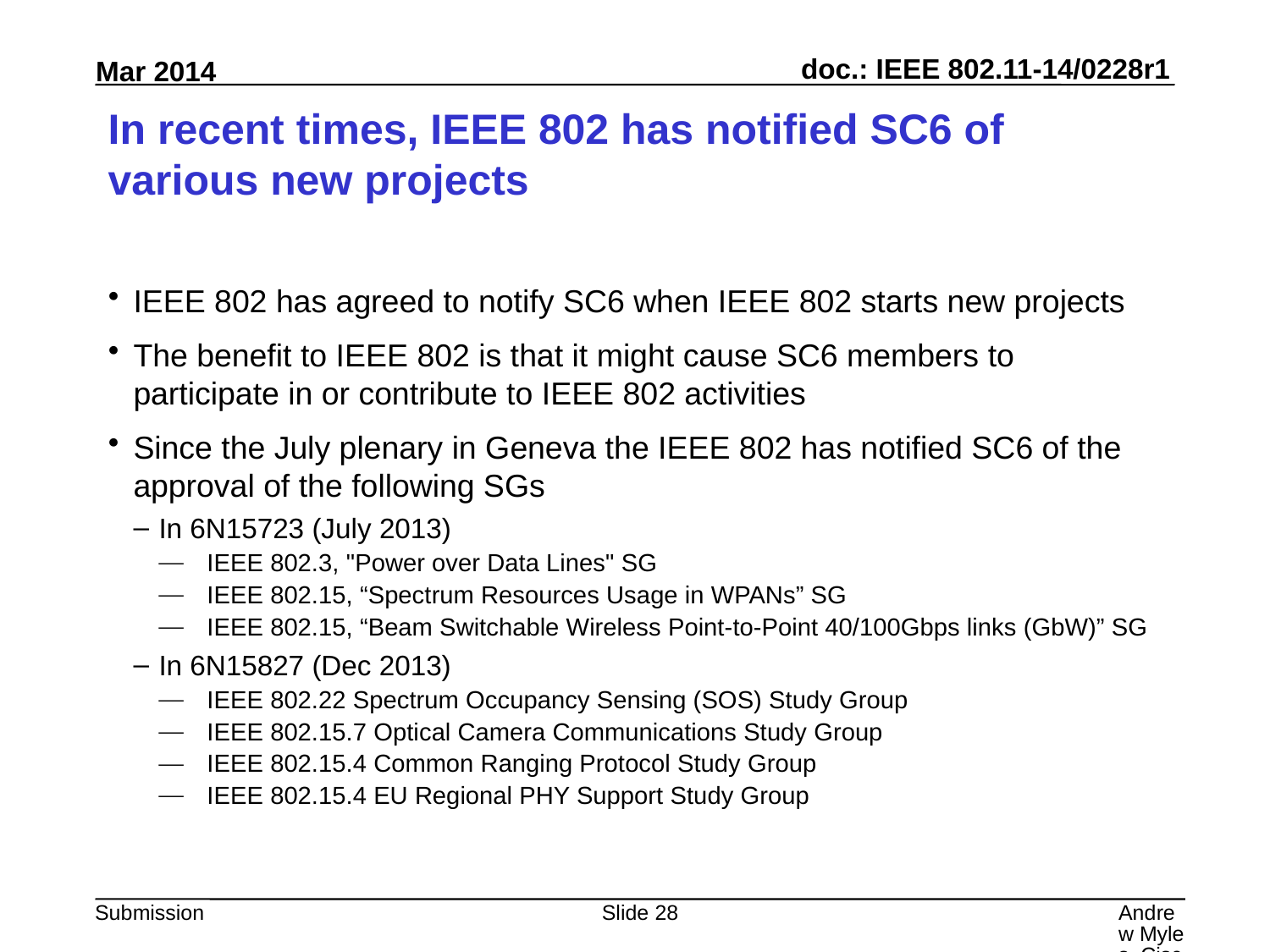

# In recent times, IEEE 802 has notified SC6 of various new projects
IEEE 802 has agreed to notify SC6 when IEEE 802 starts new projects
The benefit to IEEE 802 is that it might cause SC6 members to participate in or contribute to IEEE 802 activities
Since the July plenary in Geneva the IEEE 802 has notified SC6 of the approval of the following SGs
In 6N15723 (July 2013)
IEEE 802.3, "Power over Data Lines" SG
IEEE 802.15, “Spectrum Resources Usage in WPANs” SG
IEEE 802.15, “Beam Switchable Wireless Point-to-Point 40/100Gbps links (GbW)” SG
In 6N15827 (Dec 2013)
IEEE 802.22 Spectrum Occupancy Sensing (SOS) Study Group
IEEE 802.15.7 Optical Camera Communications Study Group
IEEE 802.15.4 Common Ranging Protocol Study Group
IEEE 802.15.4 EU Regional PHY Support Study Group
Slide 28
Andrew Myles, Cisco